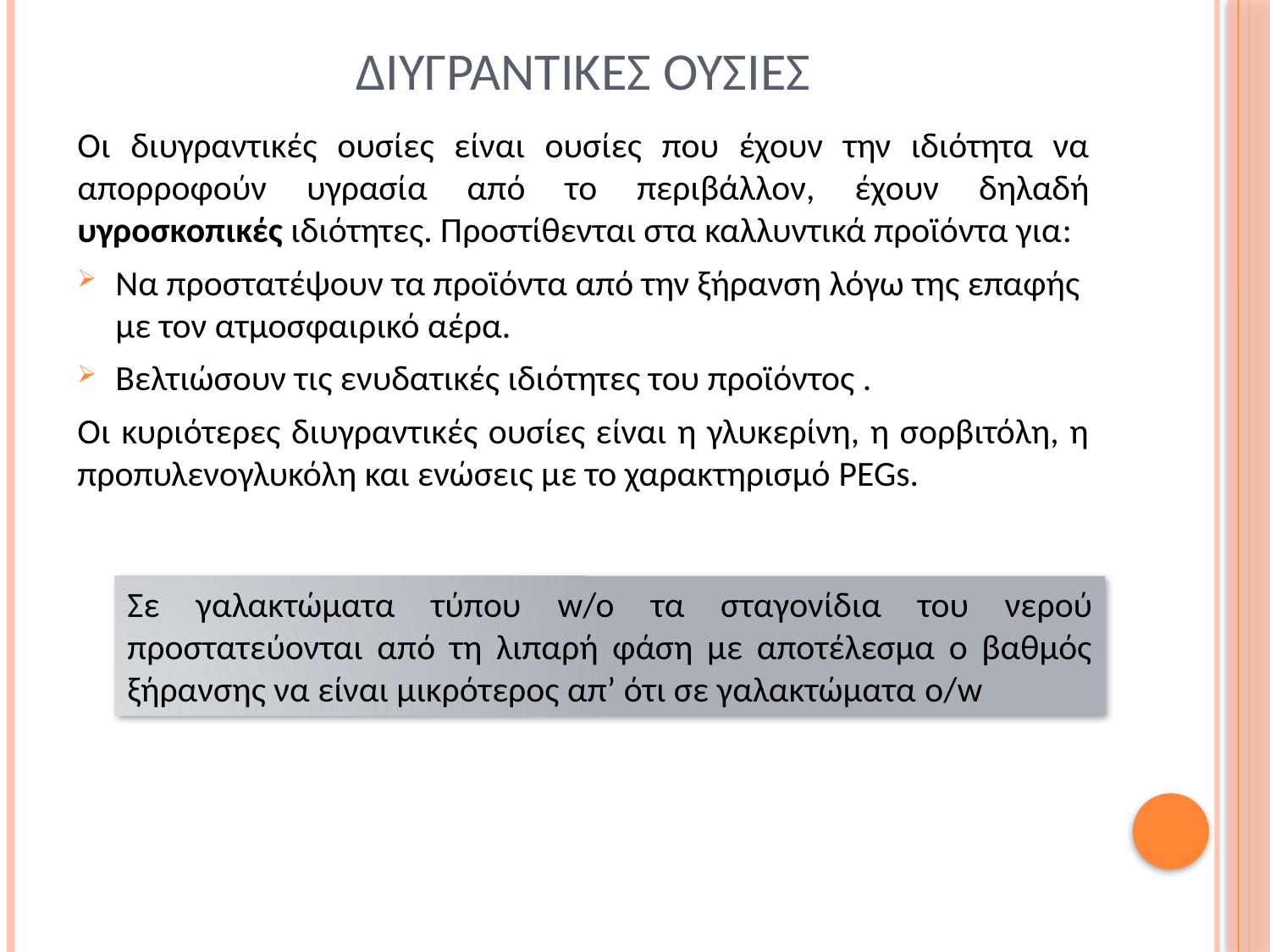

# Διυγραντικεσ ουσιεσ
Οι διυγραντικές ουσίες είναι ουσίες που έχουν την ιδιότητα να απορροφούν υγρασία από το περιβάλλον, έχουν δηλαδή υγροσκοπικές ιδιότητες. Προστίθενται στα καλλυντικά προϊόντα για:
Να προστατέψουν τα προϊόντα από την ξήρανση λόγω της επαφής με τον ατμοσφαιρικό αέρα.
Βελτιώσουν τις ενυδατικές ιδιότητες του προϊόντος .
Οι κυριότερες διυγραντικές ουσίες είναι η γλυκερίνη, η σορβιτόλη, η προπυλενογλυκόλη και ενώσεις με το χαρακτηρισμό PEGs.

Σε γαλακτώματα τύπου w/o τα σταγονίδια του νερού προστατεύονται από τη λιπαρή φάση με αποτέλεσμα ο βαθμός ξήρανσης να είναι μικρότερος απ’ ότι σε γαλακτώματα o/w